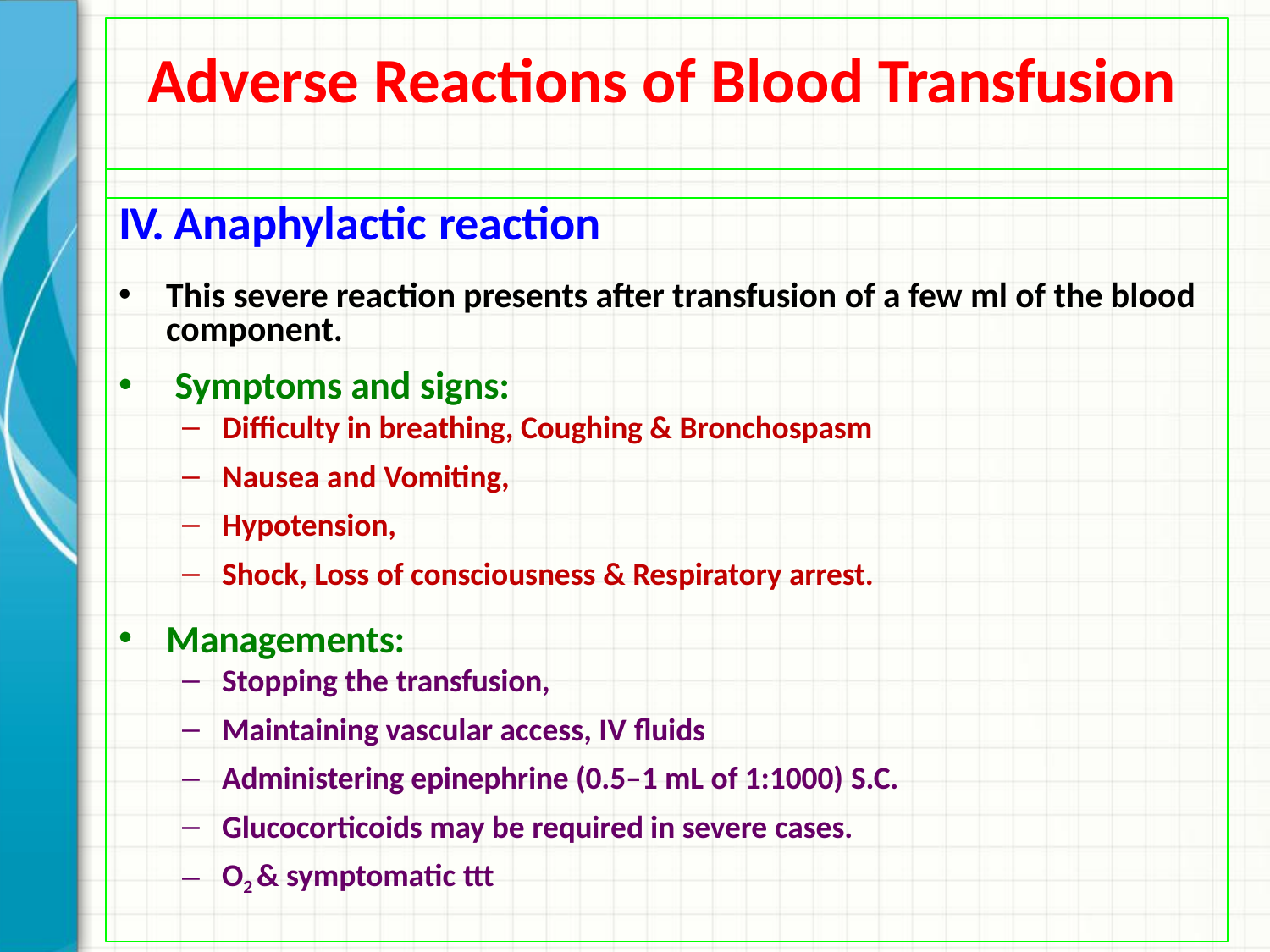

# Adverse Reactions of Blood Transfusion
IV. Anaphylactic reaction
This severe reaction presents after transfusion of a few ml of the blood  component.
Symptoms and signs:
Difficulty in breathing, Coughing & Bronchospasm
Nausea and Vomiting,
Hypotension,
Shock, Loss of consciousness & Respiratory arrest.
Managements:
Stopping the transfusion,
Maintaining vascular access, IV fluids
Administering epinephrine (0.5–1 mL of 1:1000) S.C.
Glucocorticoids may be required in severe cases.
O2 & symptomatic ttt